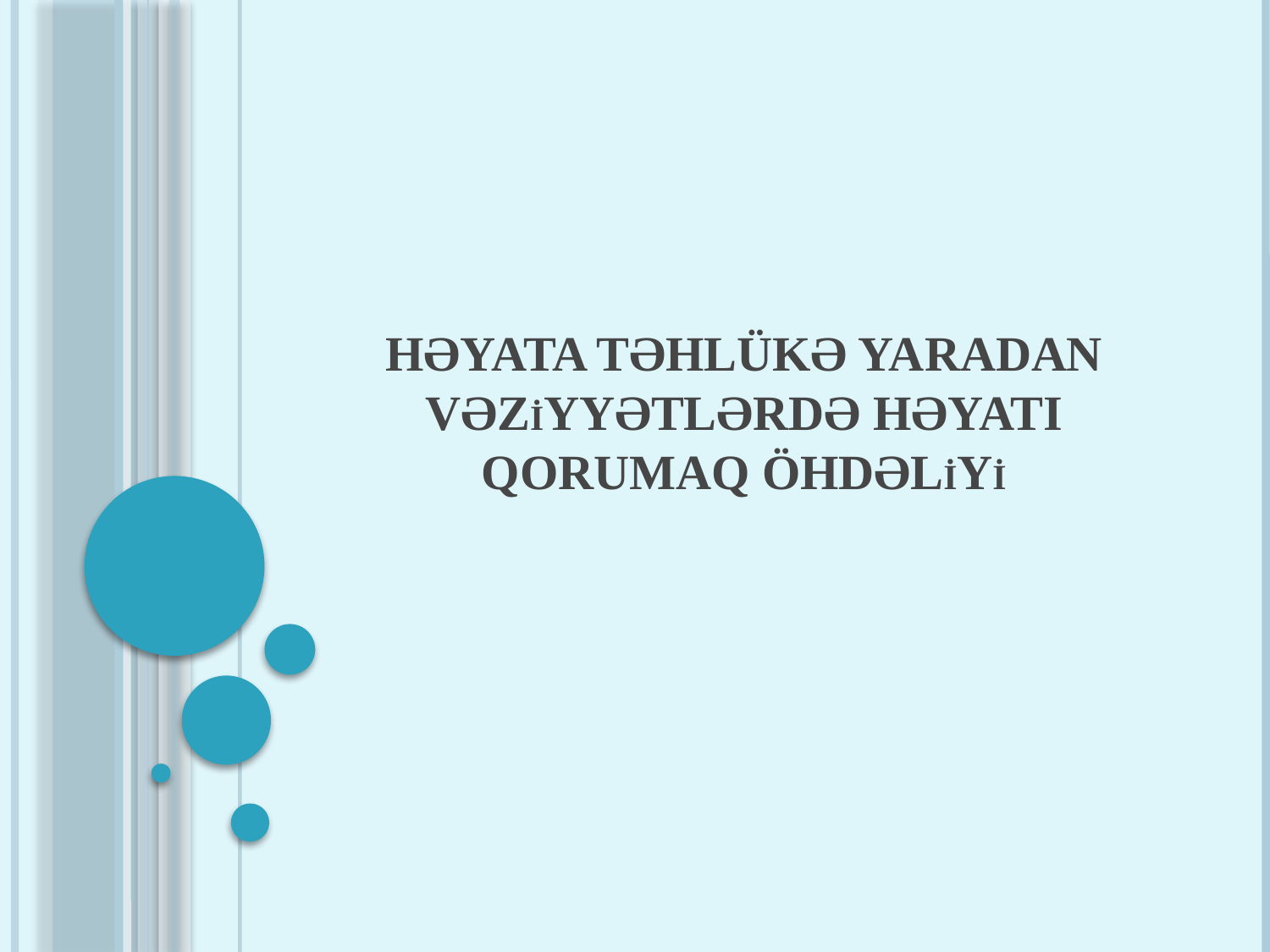

# Həyata təhlükə yaradan vəzİyyətlərdə həyati qorumaq öhdəlİyİ